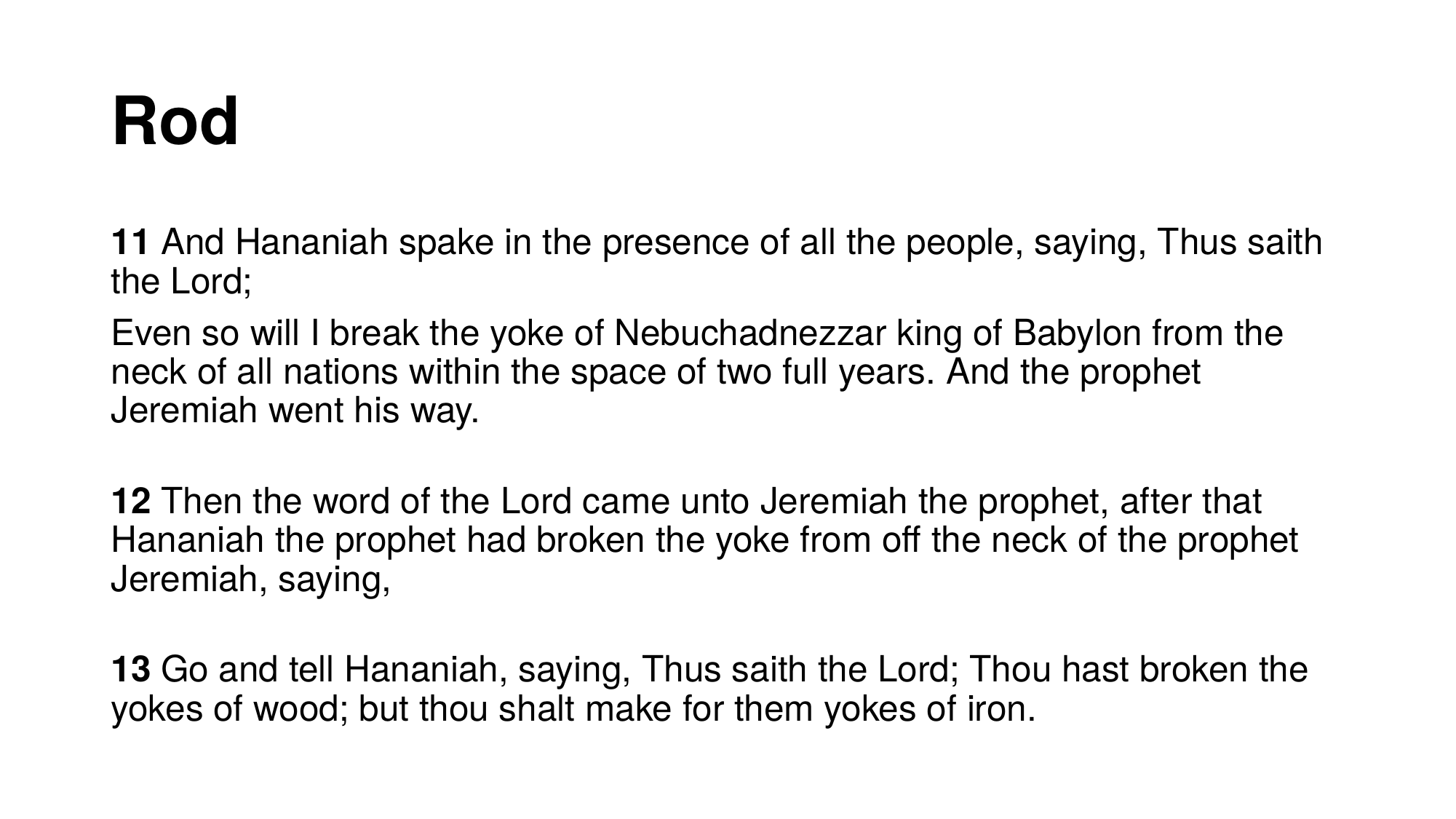

# Rod
11 And Hananiah spake in the presence of all the people, saying, Thus saith the Lord;
Even so will I break the yoke of Nebuchadnezzar king of Babylon from the neck of all nations within the space of two full years. And the prophet Jeremiah went his way.
12 Then the word of the Lord came unto Jeremiah the prophet, after that Hananiah the prophet had broken the yoke from off the neck of the prophet Jeremiah, saying,
13 Go and tell Hananiah, saying, Thus saith the Lord; Thou hast broken the yokes of wood; but thou shalt make for them yokes of iron.